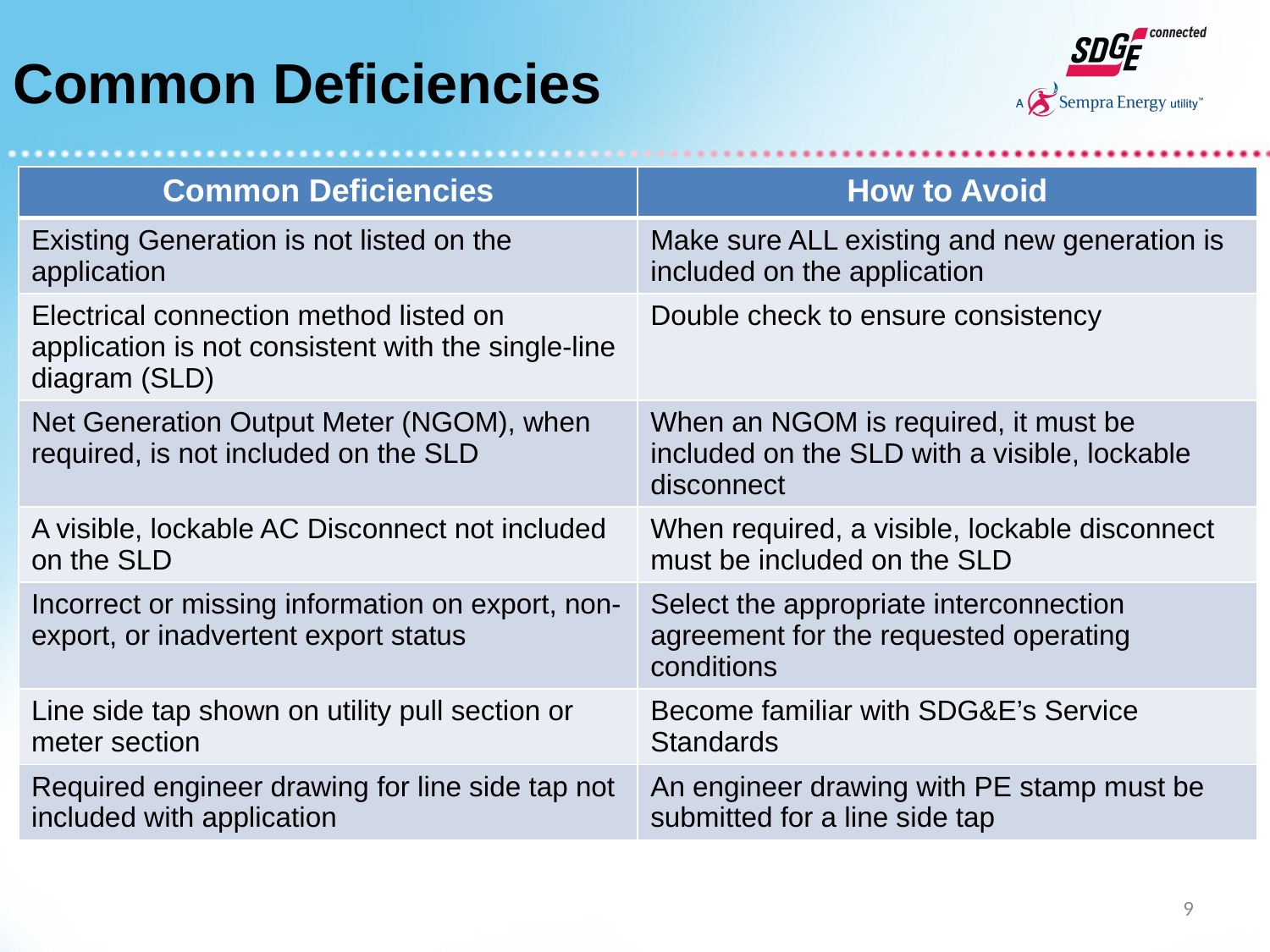

# Common Deficiencies
| Common Deficiencies | How to Avoid |
| --- | --- |
| Existing Generation is not listed on the application | Make sure ALL existing and new generation is included on the application |
| Electrical connection method listed on application is not consistent with the single-line diagram (SLD) | Double check to ensure consistency |
| Net Generation Output Meter (NGOM), when required, is not included on the SLD | When an NGOM is required, it must be included on the SLD with a visible, lockable disconnect |
| A visible, lockable AC Disconnect not included on the SLD | When required, a visible, lockable disconnect must be included on the SLD |
| Incorrect or missing information on export, non-export, or inadvertent export status | Select the appropriate interconnection agreement for the requested operating conditions |
| Line side tap shown on utility pull section or meter section | Become familiar with SDG&E’s Service Standards |
| Required engineer drawing for line side tap not included with application | An engineer drawing with PE stamp must be submitted for a line side tap |
9